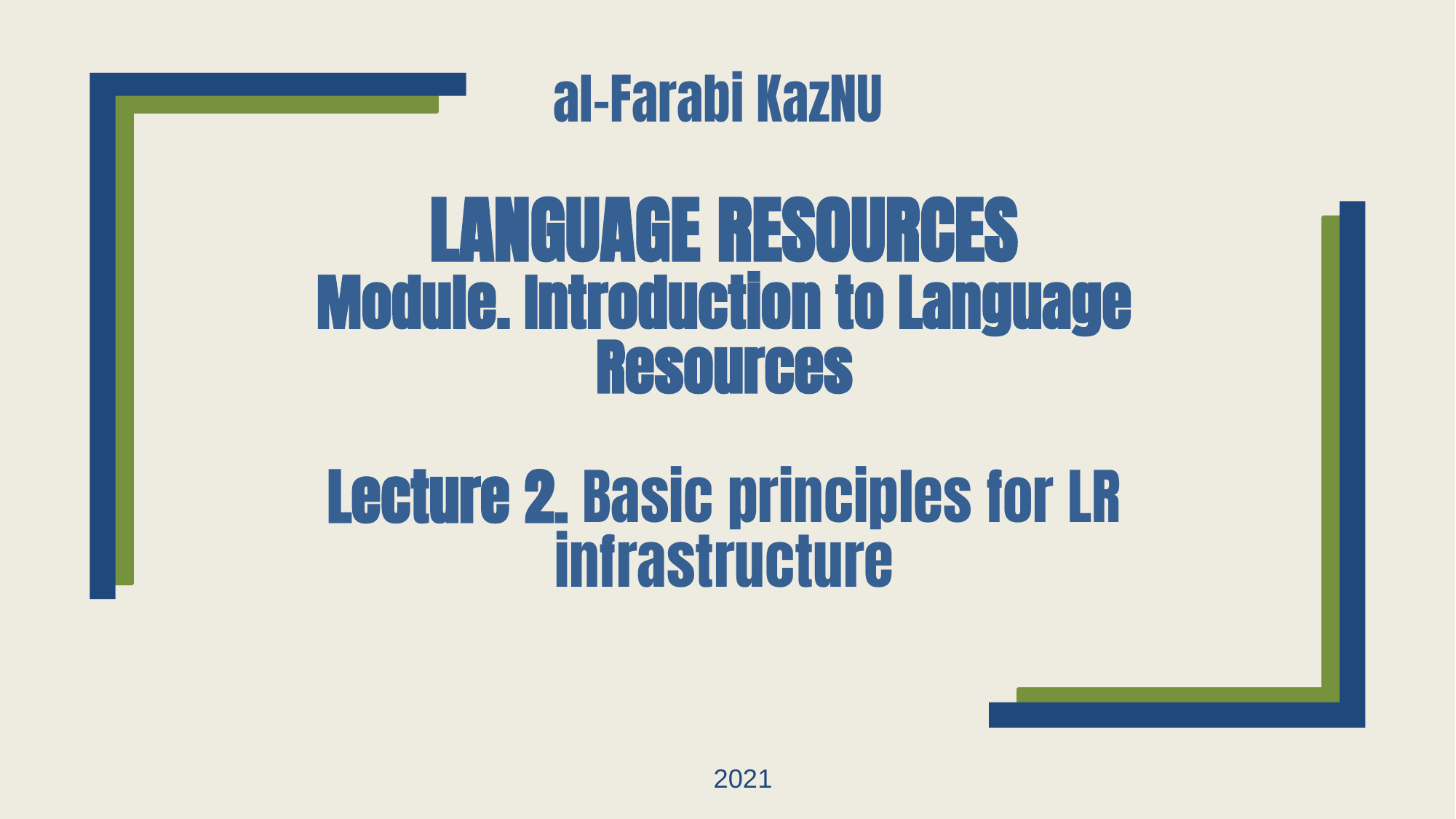

# al-Farabi KazNU LANGUAGE RESOURCES Module. Introduction to Language Resources Lecture 2. Basic principles for LR infrastructure

2021